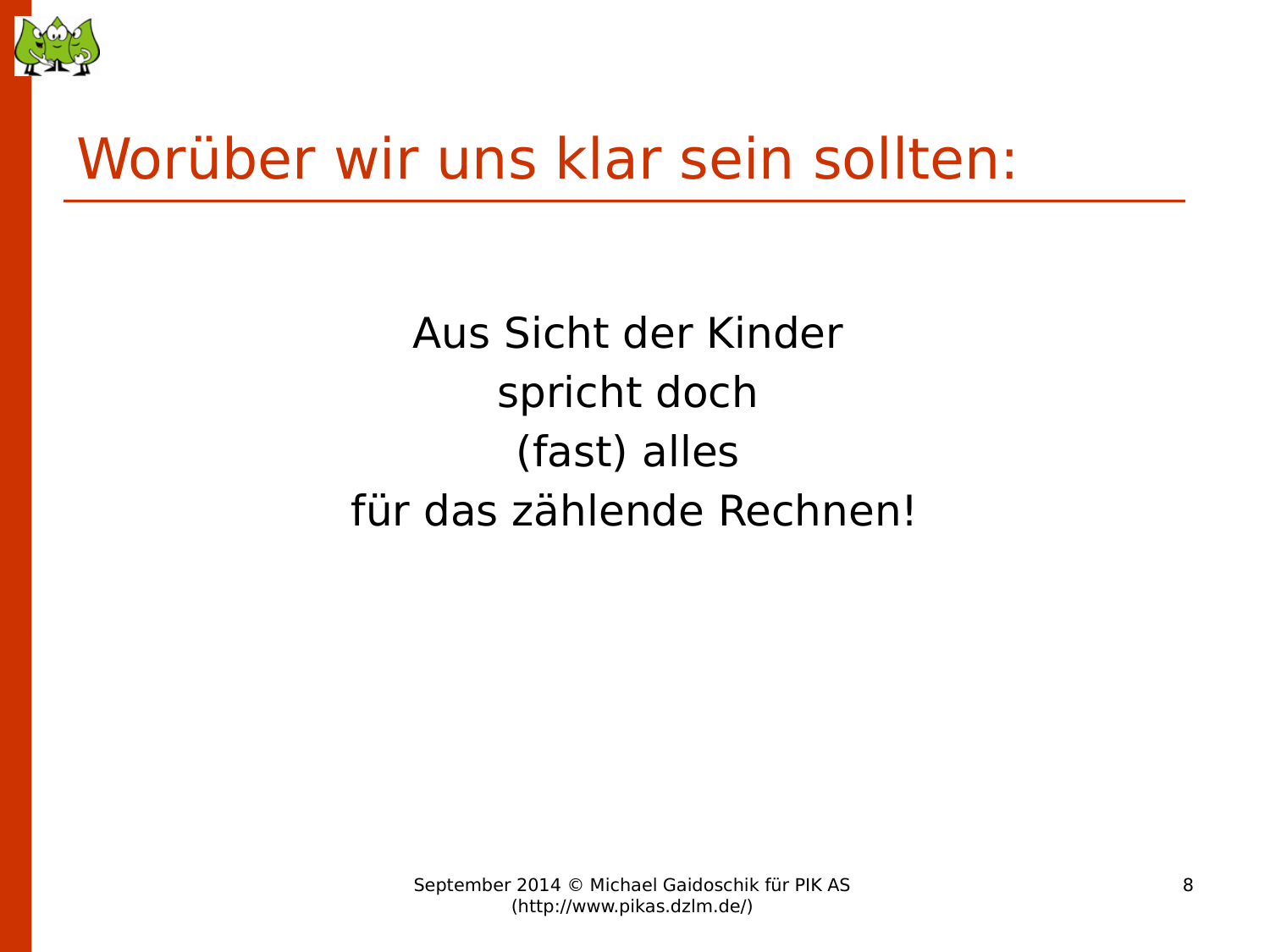

# Worüber wir uns klar sein sollten:

Aus Sicht der Kinder
spricht doch
(fast) alles
für das zählende Rechnen!

September 2014 © Michael Gaidoschik für PIK AS  (http://www.pikas.dzlm.de/)
8